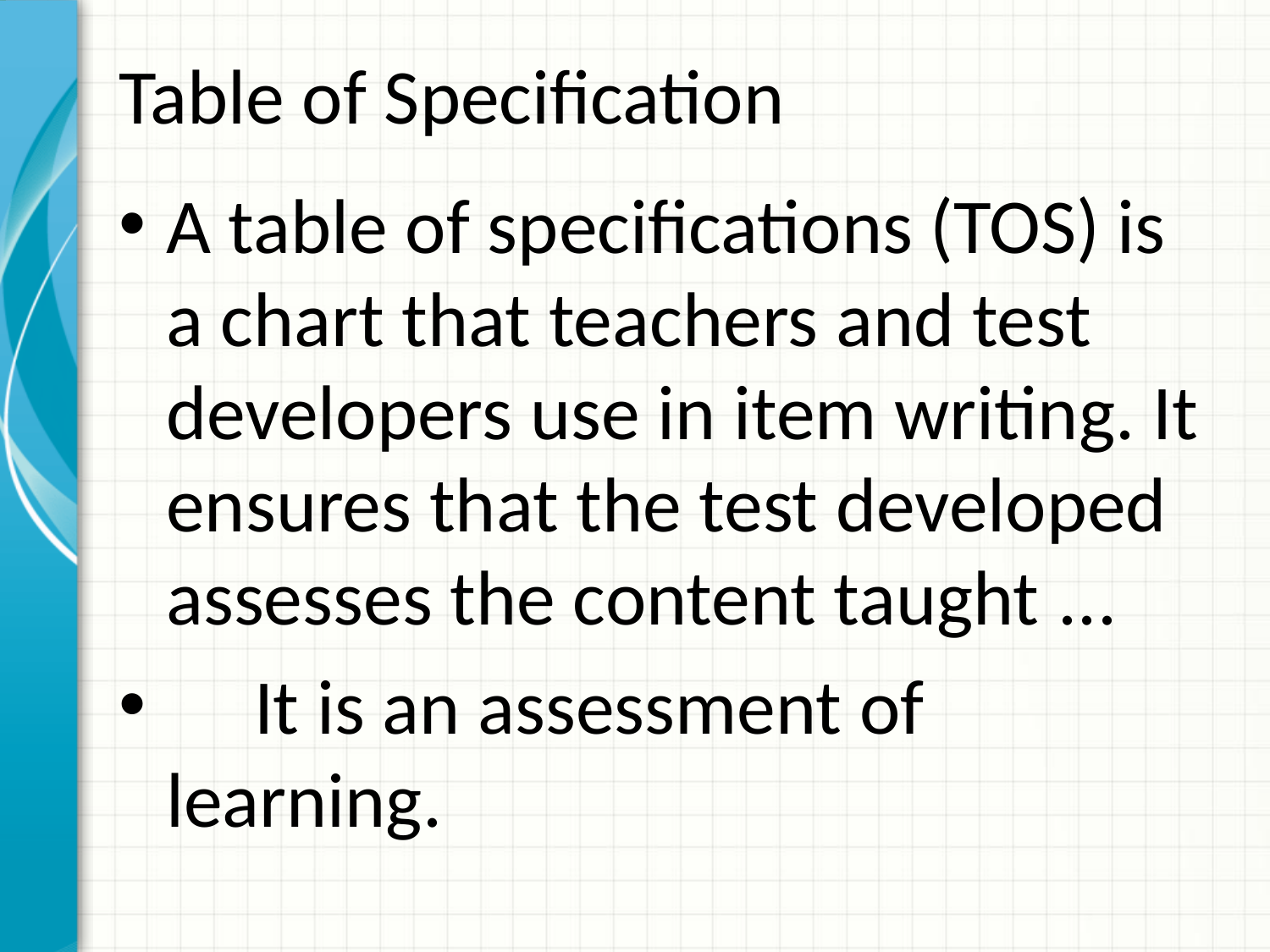

# Table of Specification
A table of specifications (TOS) is a chart that teachers and test developers use in item writing. It ensures that the test developed assesses the content taught ...
     It is an assessment of learning.